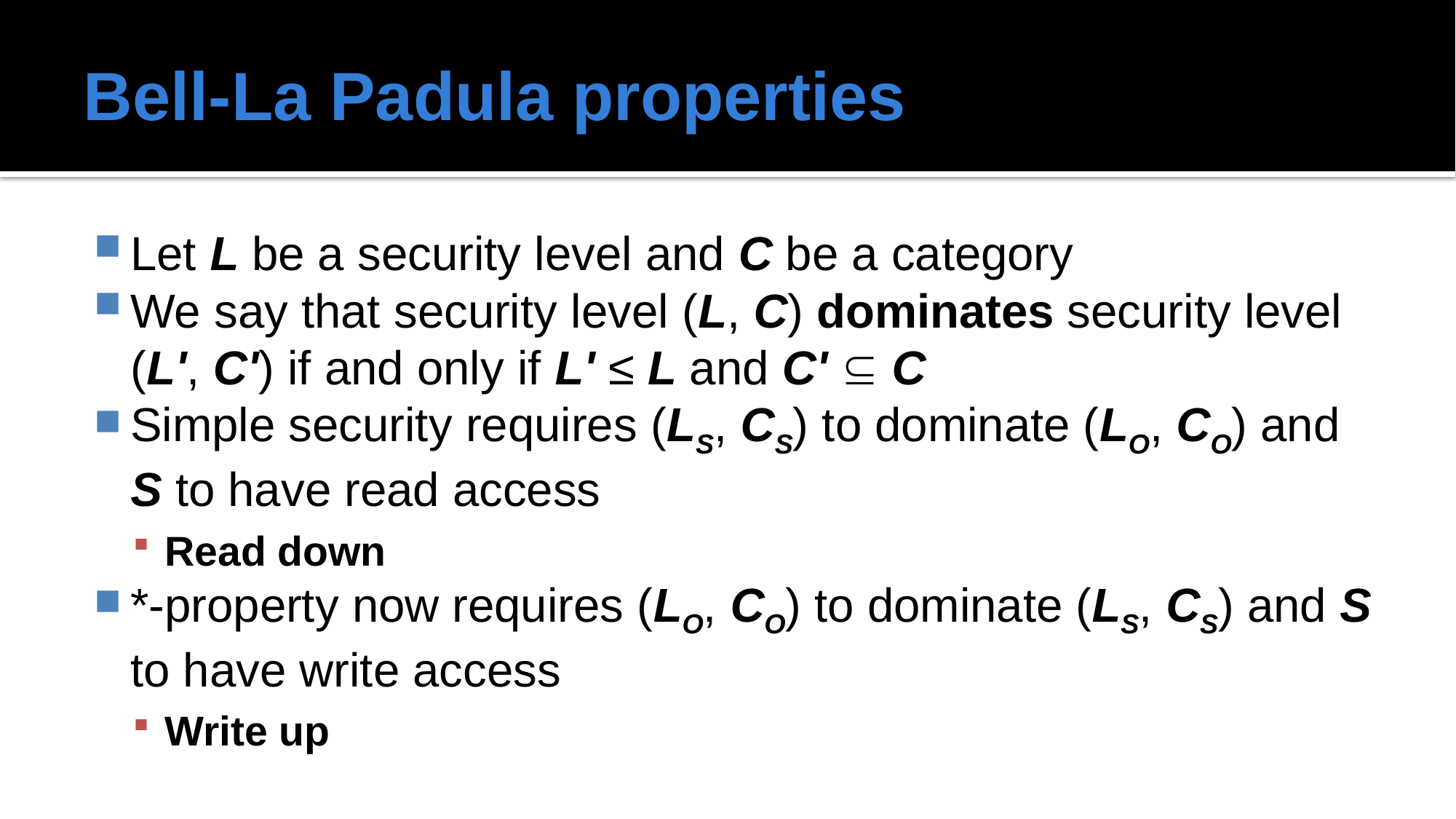

# Bell-La Padula properties
Let L be a security level and C be a category
We say that security level (L, C) dominates security level (L', C') if and only if L' ≤ L and C' ⊆ C
Simple security requires (LS, CS) to dominate (LO, CO) and S to have read access
Read down
*-property now requires (LO, CO) to dominate (LS, CS) and S to have write access
Write up